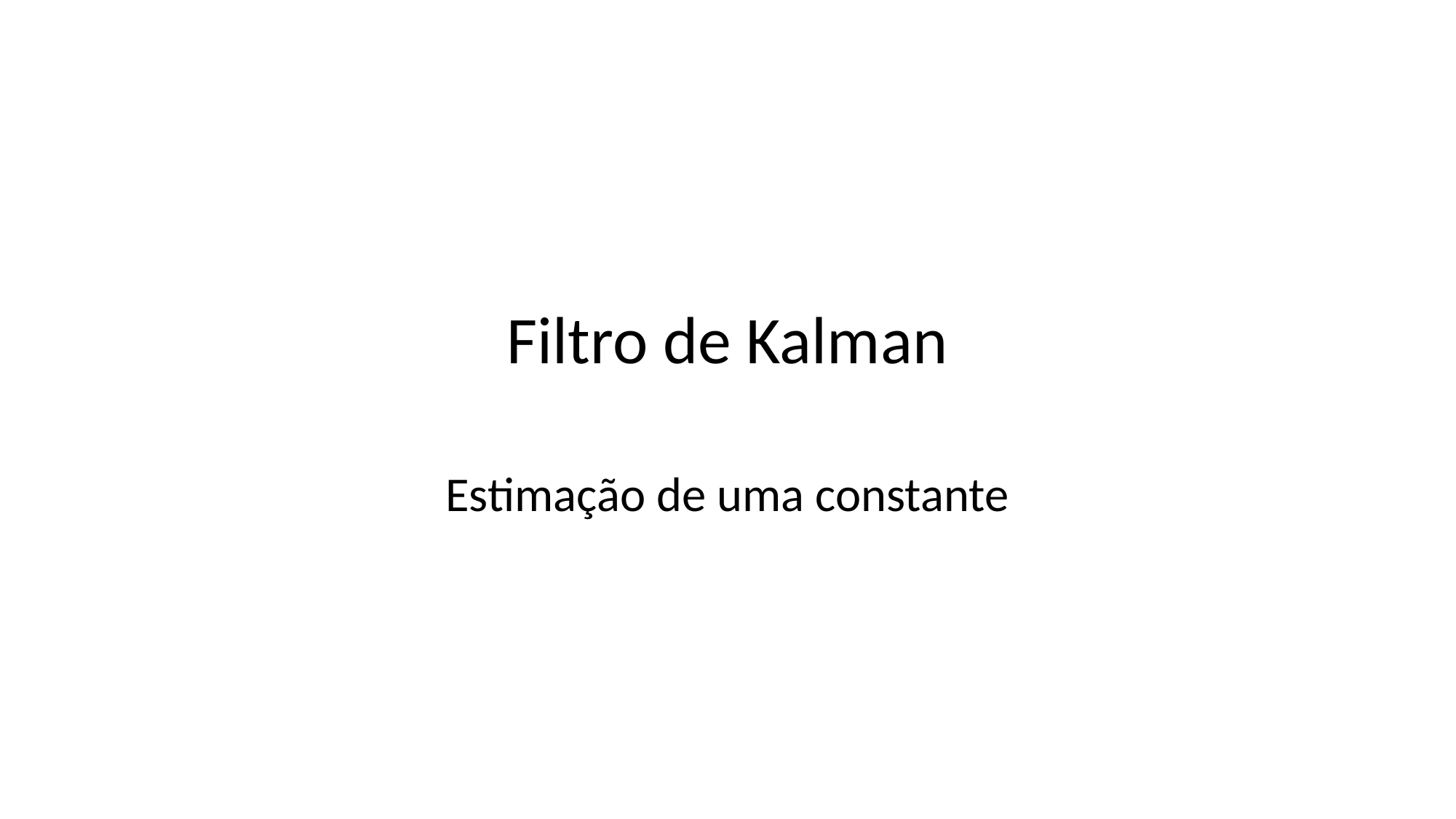

# Filtro de Kalman
Estimação de uma constante